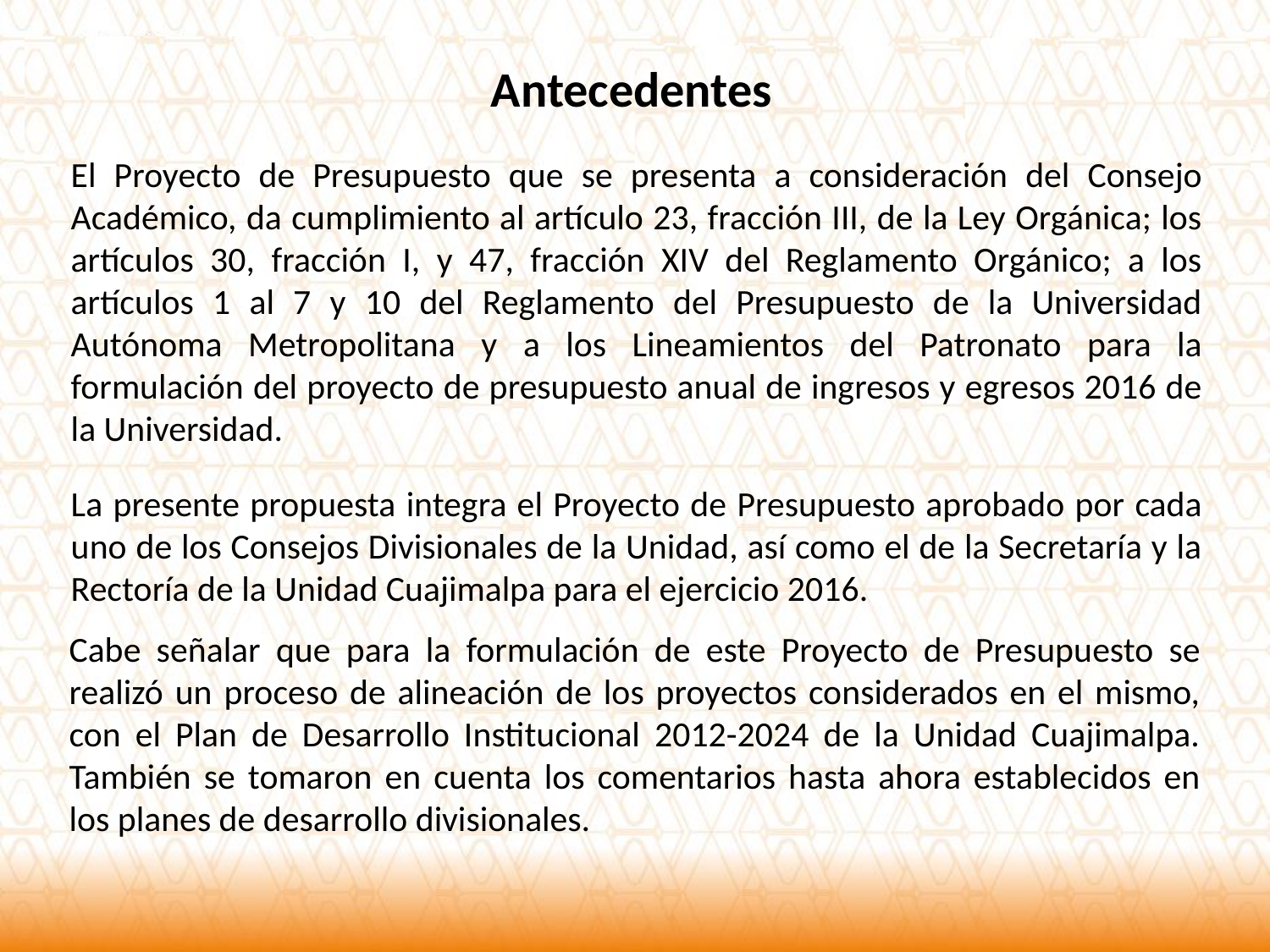

Antecedentes
El Proyecto de Presupuesto que se presenta a consideración del Consejo Académico, da cumplimiento al artículo 23, fracción III, de la Ley Orgánica; los artículos 30, fracción I, y 47, fracción XIV del Reglamento Orgánico; a los artículos 1 al 7 y 10 del Reglamento del Presupuesto de la Universidad Autónoma Metropolitana y a los Lineamientos del Patronato para la formulación del proyecto de presupuesto anual de ingresos y egresos 2016 de la Universidad.
La presente propuesta integra el Proyecto de Presupuesto aprobado por cada uno de los Consejos Divisionales de la Unidad, así como el de la Secretaría y la Rectoría de la Unidad Cuajimalpa para el ejercicio 2016.
Cabe señalar que para la formulación de este Proyecto de Presupuesto se realizó un proceso de alineación de los proyectos considerados en el mismo, con el Plan de Desarrollo Institucional 2012-2024 de la Unidad Cuajimalpa. También se tomaron en cuenta los comentarios hasta ahora establecidos en los planes de desarrollo divisionales.